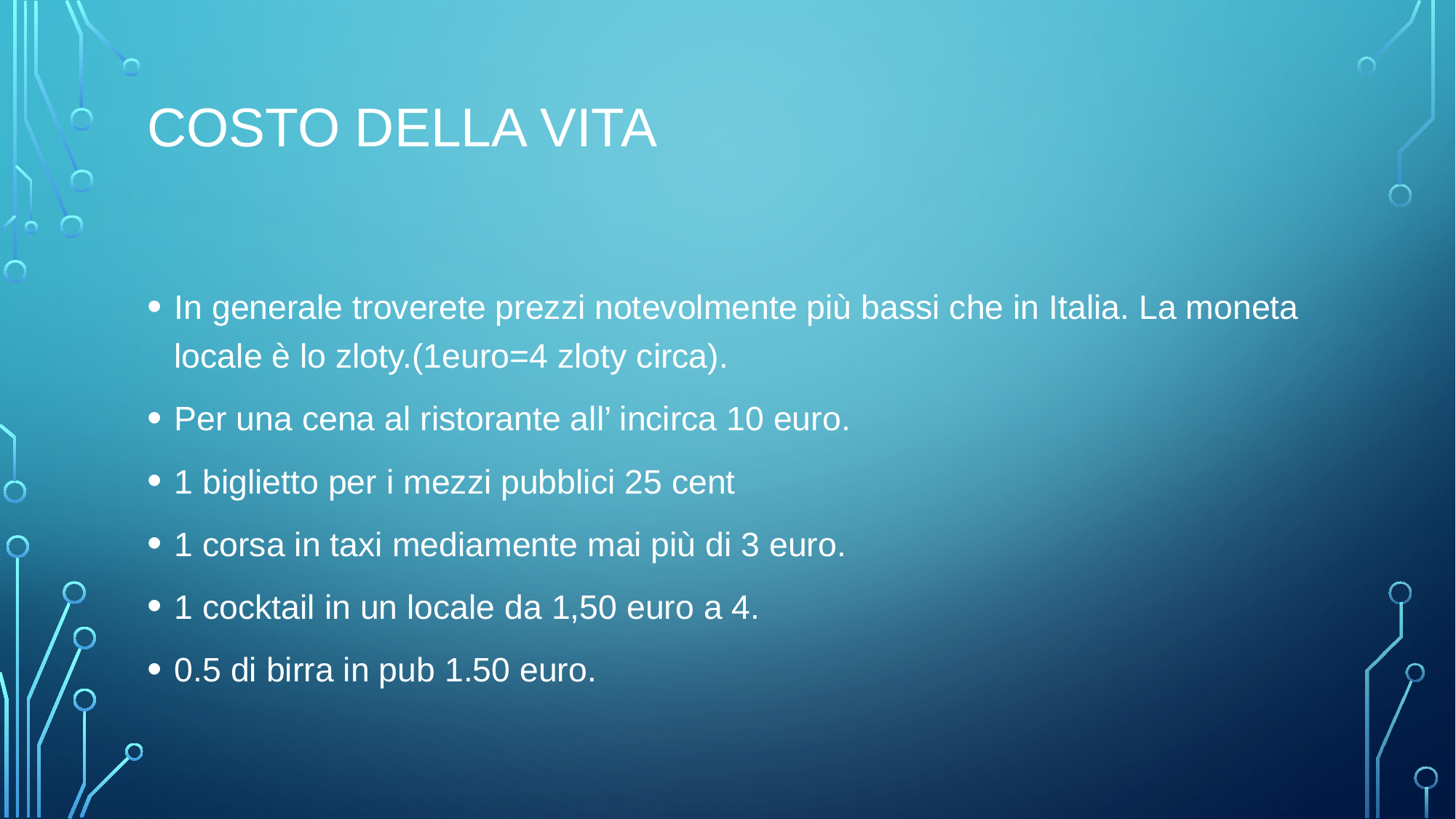

# Costo della vita
In generale troverete prezzi notevolmente più bassi che in Italia. La moneta locale è lo zloty.(1euro=4 zloty circa).
Per una cena al ristorante all’ incirca 10 euro.
1 biglietto per i mezzi pubblici 25 cent
1 corsa in taxi mediamente mai più di 3 euro.
1 cocktail in un locale da 1,50 euro a 4.
0.5 di birra in pub 1.50 euro.